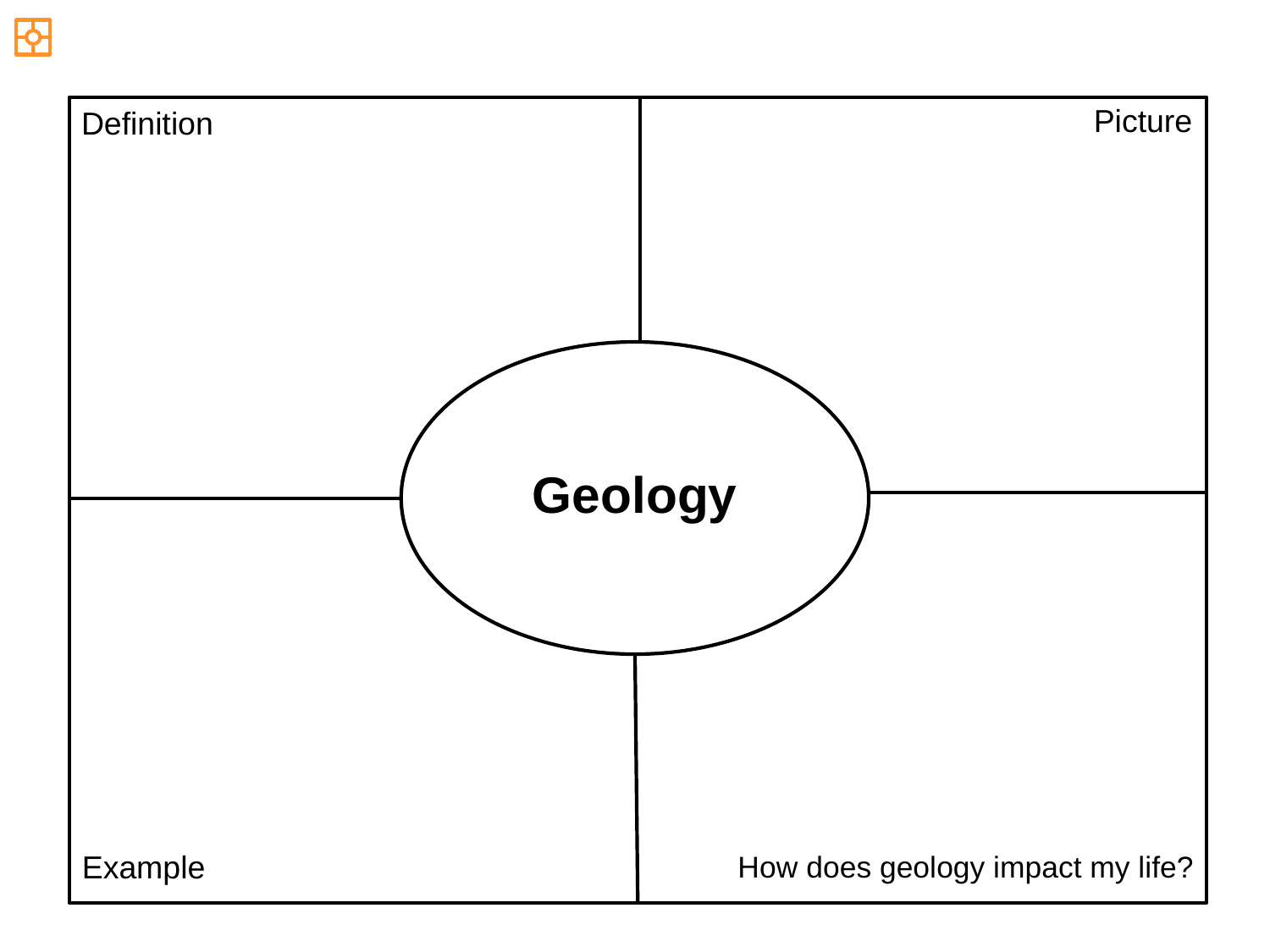

Picture

Definition

Geology
Example
How does geology impact my life?